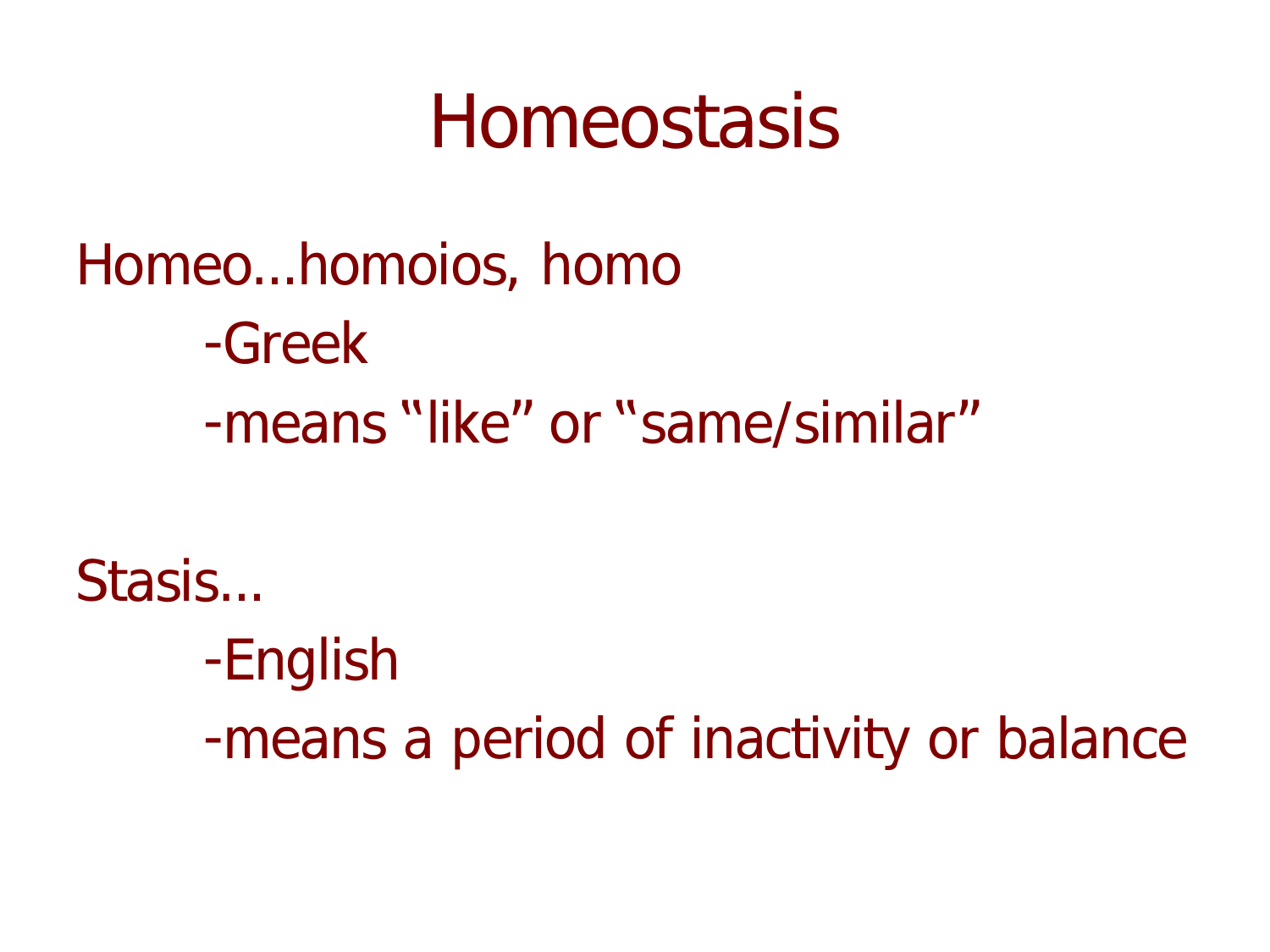

# Homeostasis
Homeo…homoios, homo
	-Greek
	-means “like” or “same/similar”

Stasis…
	-English
	-means a period of inactivity or balance